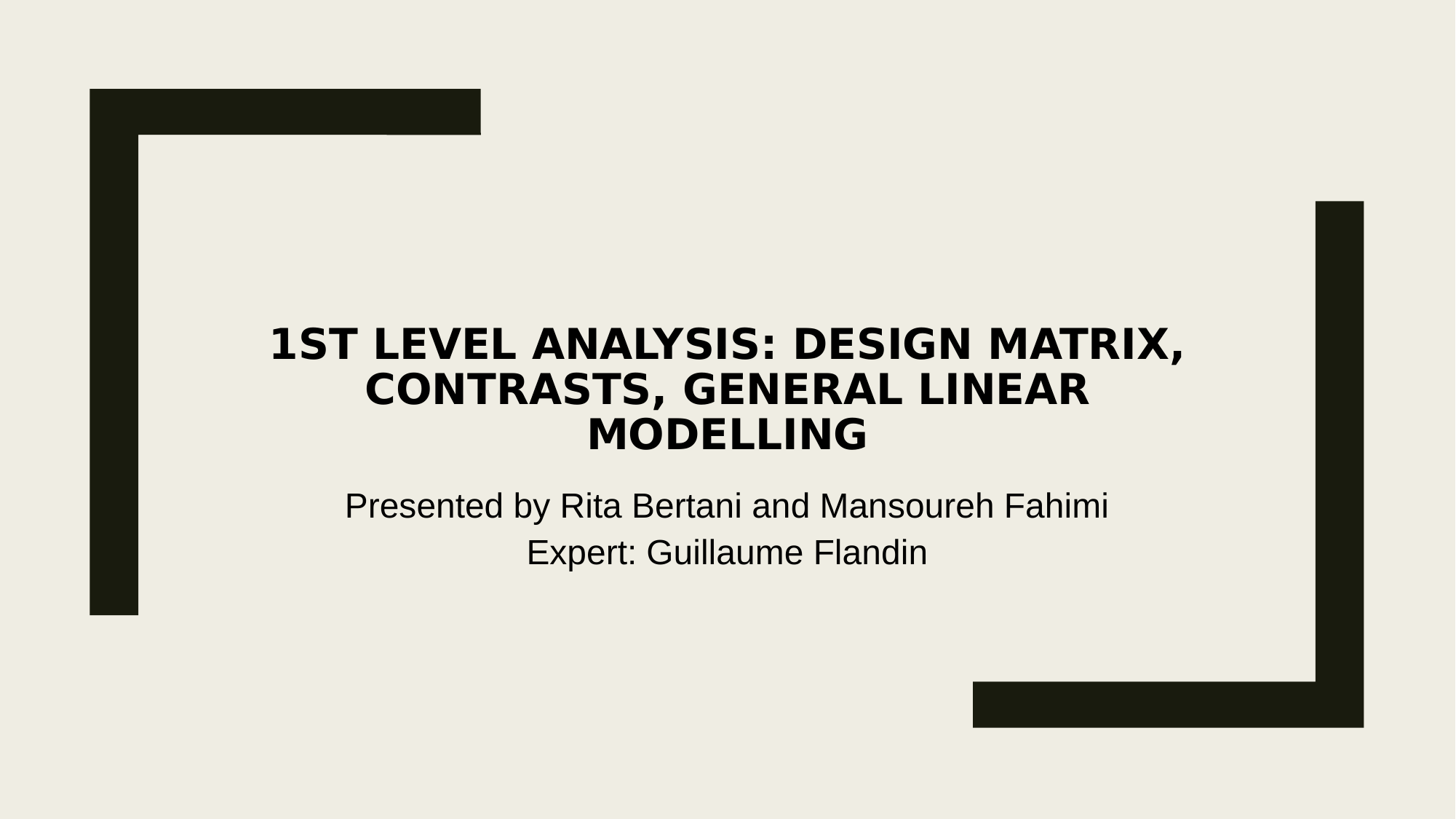

# 1st Level Analysis: Design Matrix, Contrasts, General Linear Modelling
Presented by Rita Bertani and Mansoureh Fahimi
Expert: Guillaume Flandin